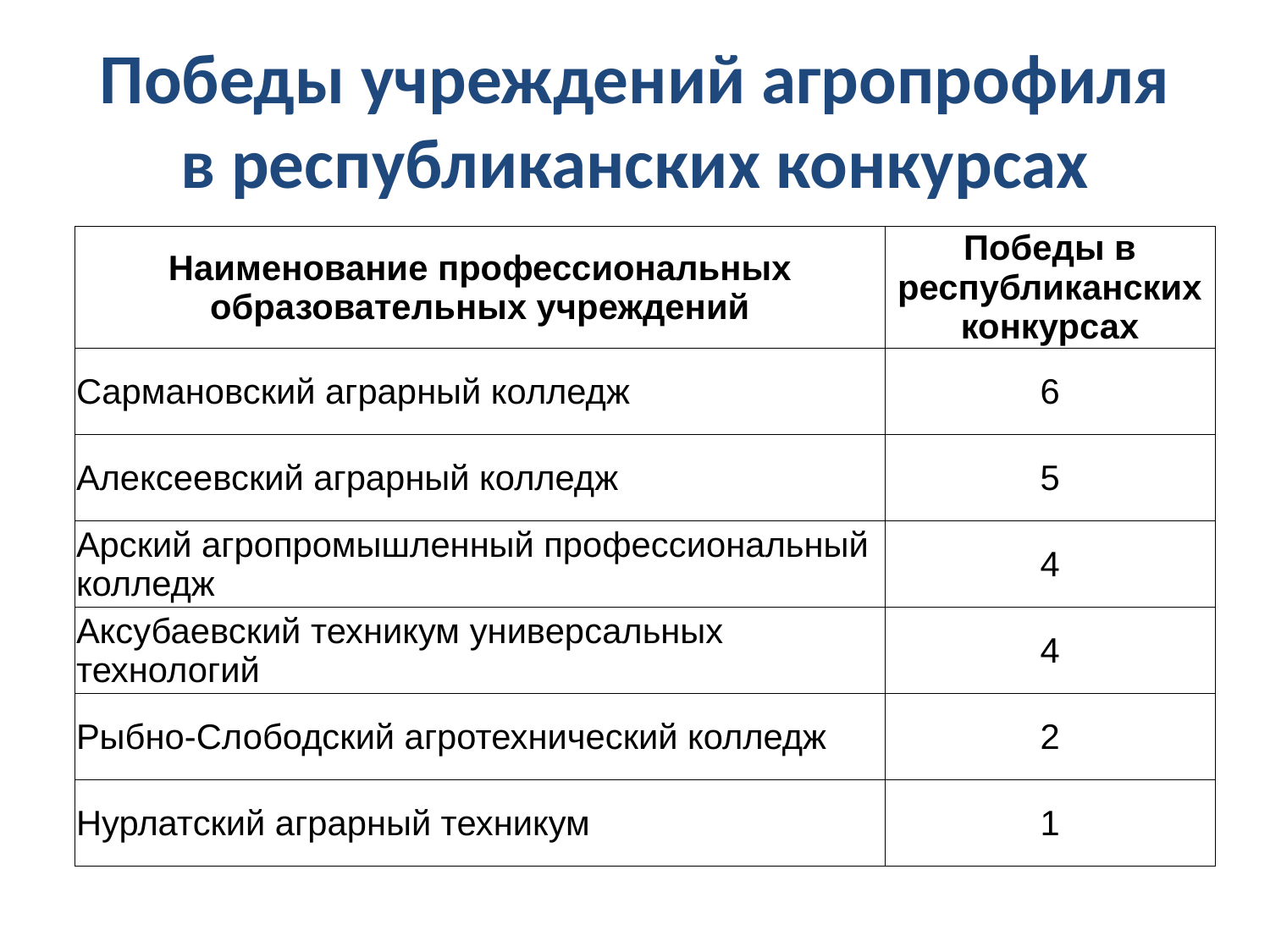

# Победы учреждений агропрофиля в республиканских конкурсах
| Наименование профессиональных образовательных учреждений | Победы в республиканских конкурсах |
| --- | --- |
| Сармановский аграрный колледж | 6 |
| Алексеевский аграрный колледж | 5 |
| Арский агропромышленный профессиональный колледж | 4 |
| Аксубаевский техникум универсальных технологий | 4 |
| Рыбно-Слободский агротехнический колледж | 2 |
| Нурлатский аграрный техникум | 1 |